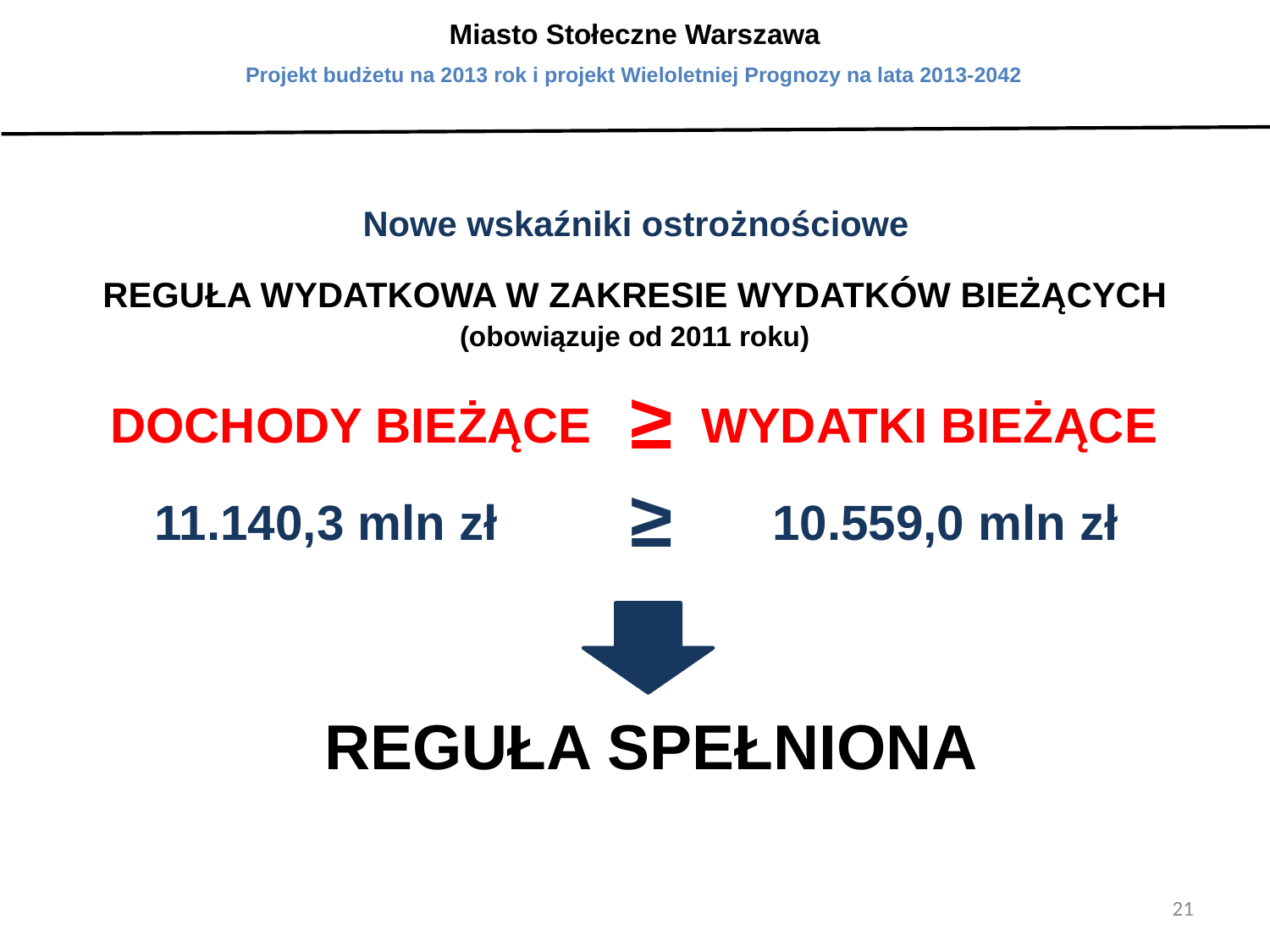

Miasto Stołeczne Warszawa
Projekt budżetu na 2013 rok i projekt Wieloletniej Prognozy na lata 2013-2042

Nowe wskaźniki ostrożnościowe
REGUŁA WYDATKOWA W ZAKRESIE WYDATKÓW BIEŻĄCYCH
(obowiązuje od 2011 roku)
DOCHODY BIEŻĄCE        WYDATKI BIEŻĄCE
≥
11.140,3 mln zł                    10.559,0 mln zł
≥

REGUŁA SPEŁNIONA
21